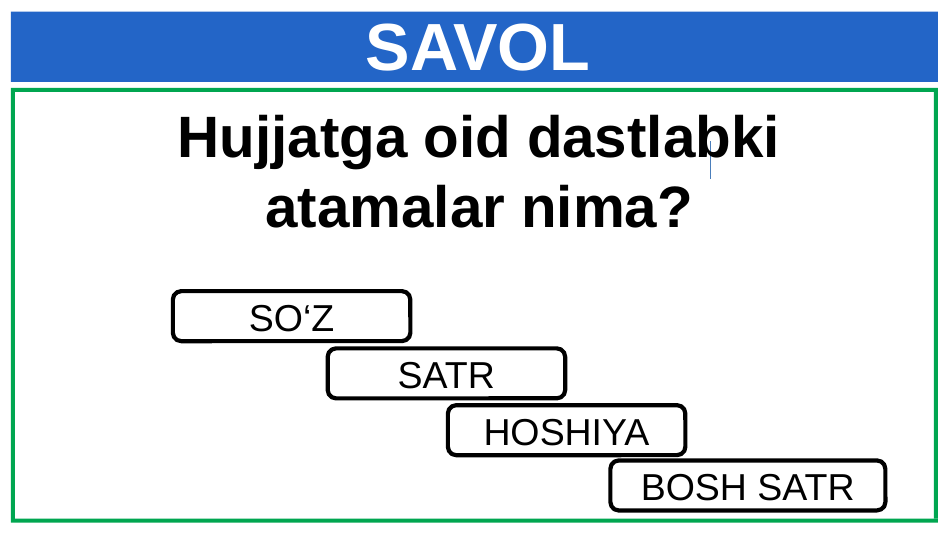

# SAVOL
Hujjatga oid dastlabki atamalar nima?
SO‘Z
SATR
HOSHIYA
BOSH SATR